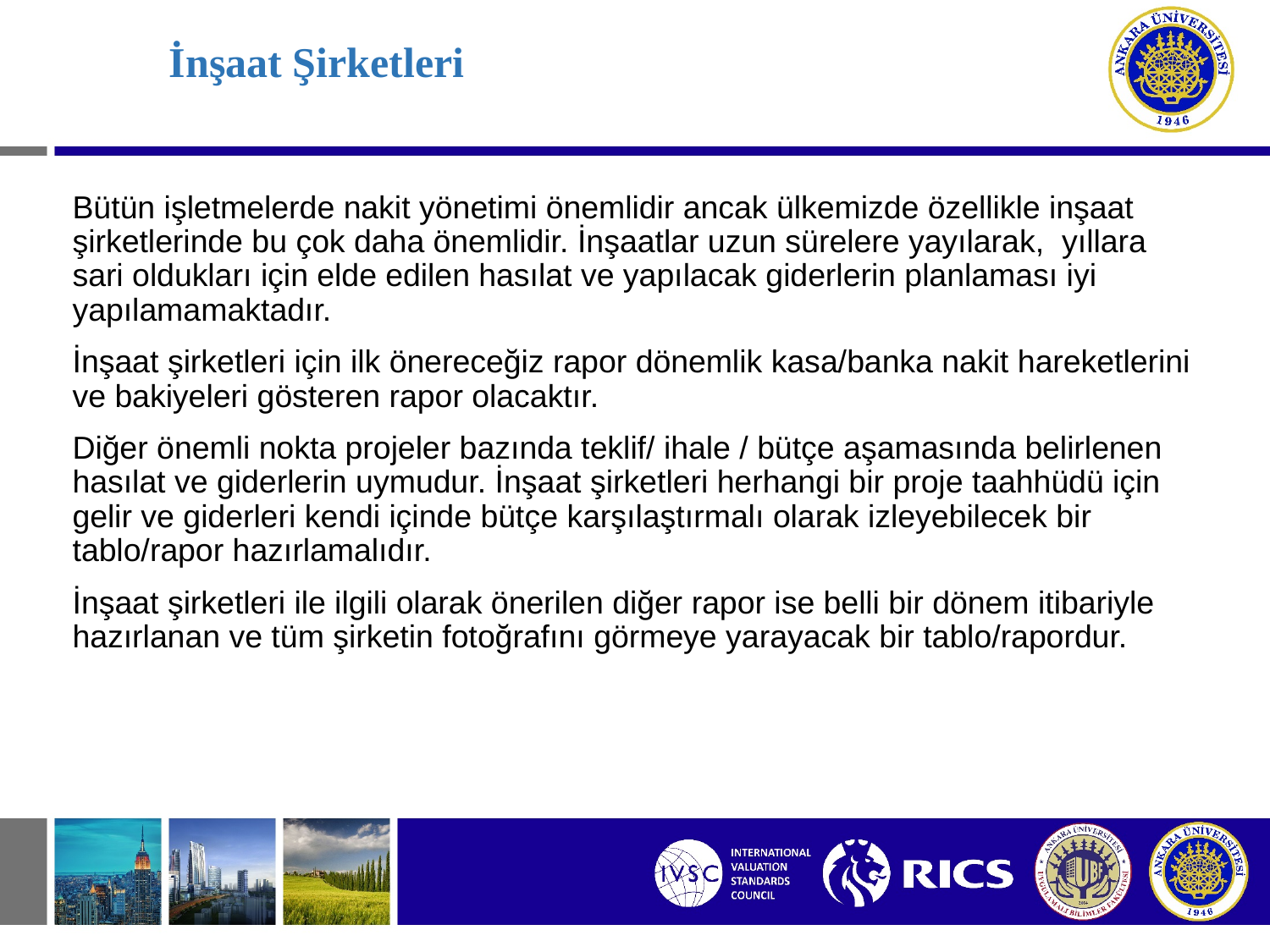

# İnşaat Şirketleri
Bütün işletmelerde nakit yönetimi önemlidir ancak ülkemizde özellikle inşaat şirketlerinde bu çok daha önemlidir. İnşaatlar uzun sürelere yayılarak,  yıllara sari oldukları için elde edilen hasılat ve yapılacak giderlerin planlaması iyi yapılamamaktadır.
İnşaat şirketleri için ilk önereceğiz rapor dönemlik kasa/banka nakit hareketlerini ve bakiyeleri gösteren rapor olacaktır.
Diğer önemli nokta projeler bazında teklif/ ihale / bütçe aşamasında belirlenen hasılat ve giderlerin uymudur. İnşaat şirketleri herhangi bir proje taahhüdü için gelir ve giderleri kendi içinde bütçe karşılaştırmalı olarak izleyebilecek bir tablo/rapor hazırlamalıdır.
İnşaat şirketleri ile ilgili olarak önerilen diğer rapor ise belli bir dönem itibariyle hazırlanan ve tüm şirketin fotoğrafını görmeye yarayacak bir tablo/rapordur.